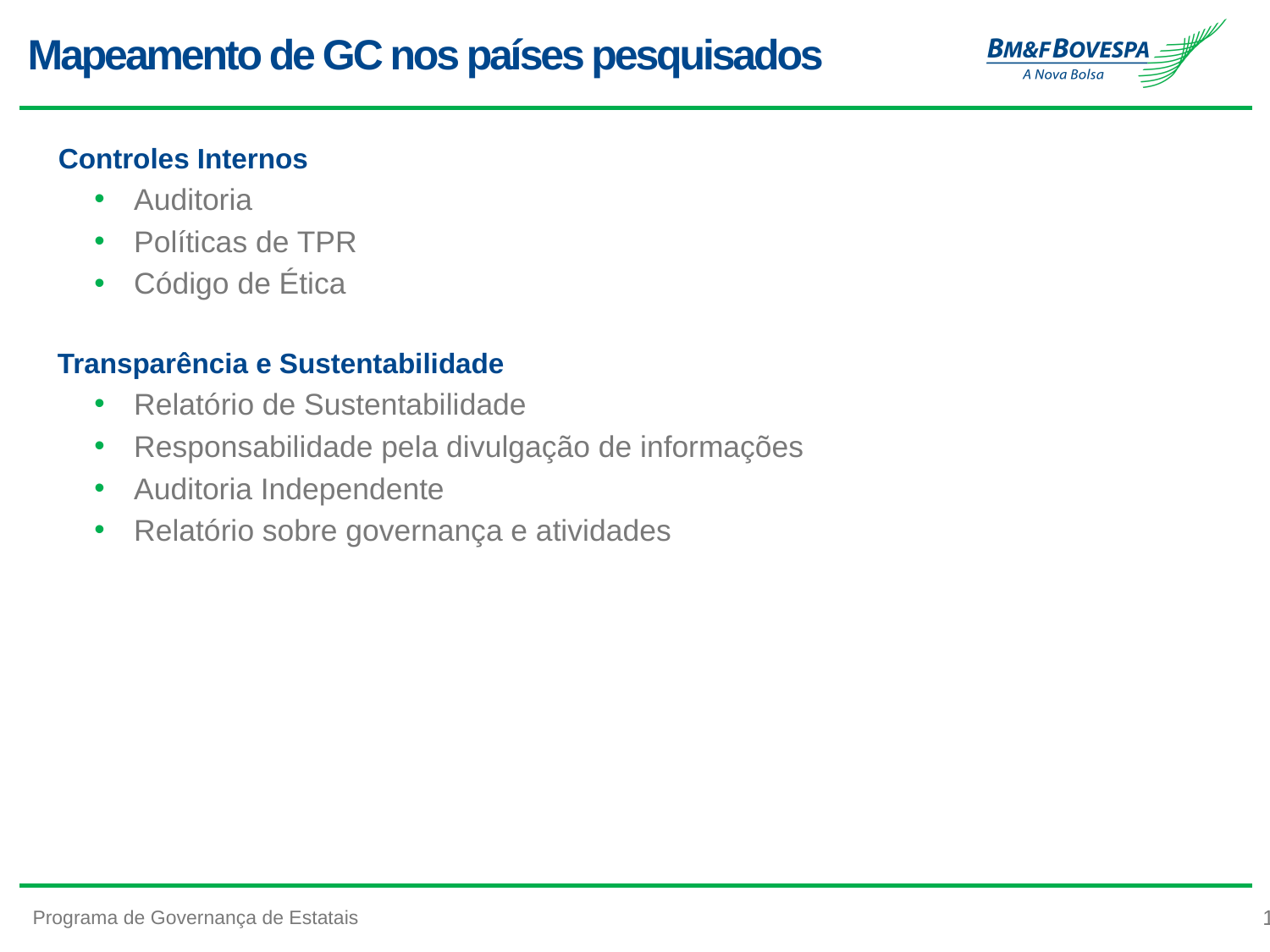

# Mapeamento de GC nos países pesquisados

Controles Internos
Auditoria
Políticas de TPR
Código de Ética

Transparência e Sustentabilidade
Relatório de Sustentabilidade
Responsabilidade pela divulgação de informações
Auditoria Independente
Relatório sobre governança e atividades